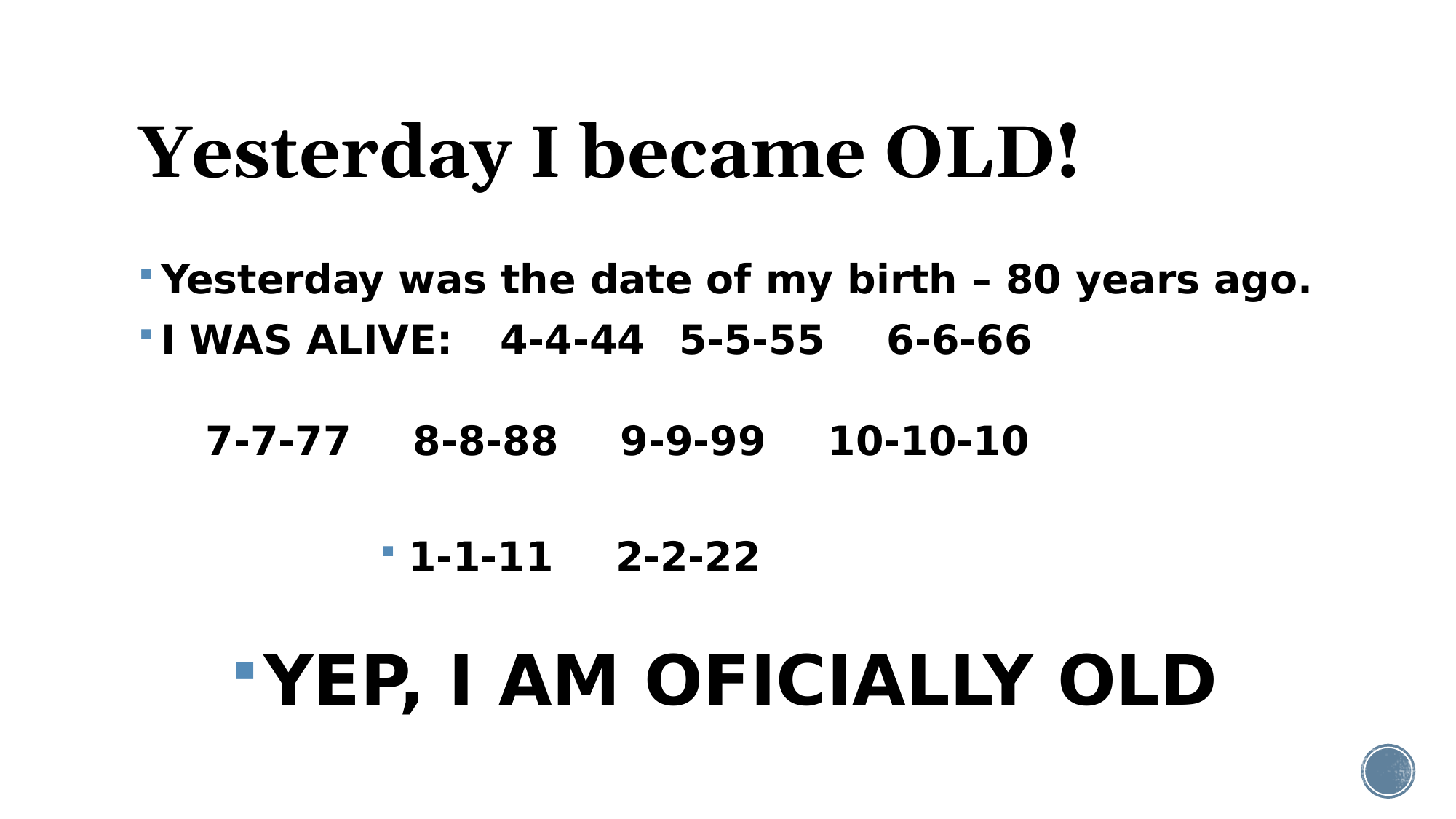

# Yesterday I became OLD!
Yesterday was the date of my birth – 80 years ago.
I WAS ALIVE:	  4-4-44		5-5-55		6-6-66

7-7-77		8-8-88		9-9-99	10-10-10

1-1-11		2-2-22

YEP, I AM OFICIALLY OLD